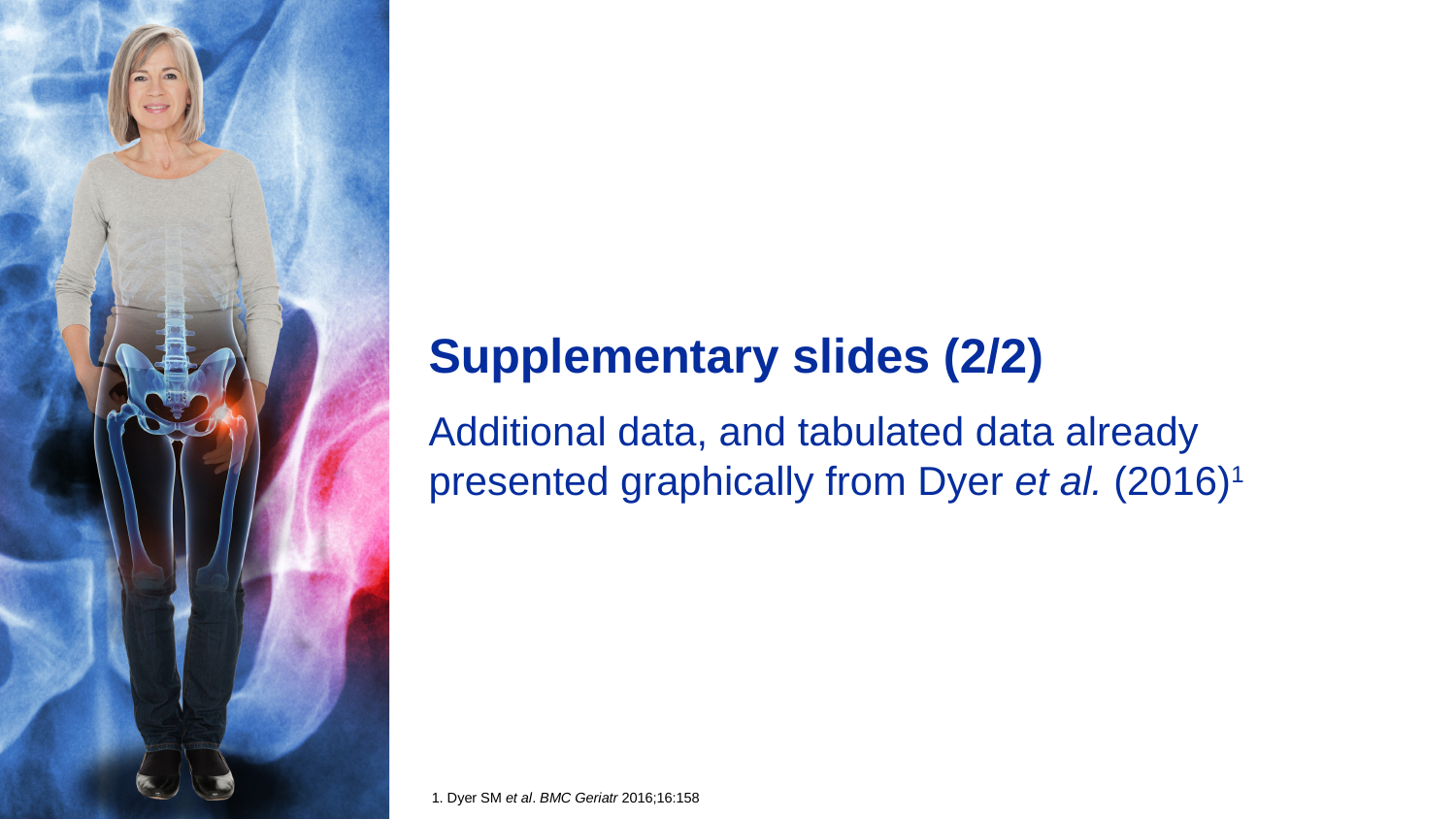

# Supplementary slides (2/2)
Additional data, and tabulated data already presented graphically from Dyer et al. (2016)1
1. Dyer SM et al. BMC Geriatr 2016;16:158